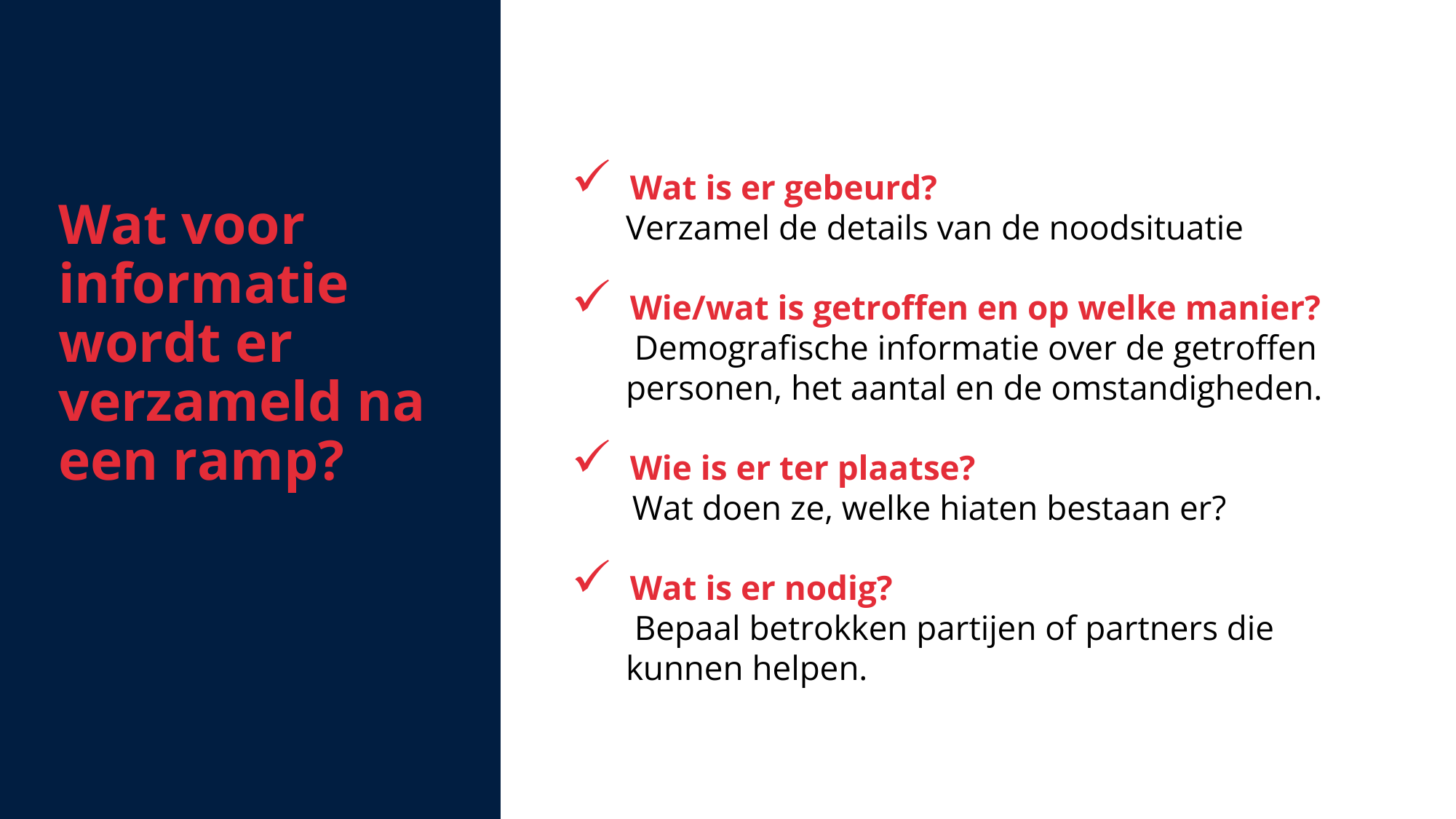

Wat voor informatie wordt er verzameld na een ramp?
  Wat is er gebeurd?
Verzamel de details van de noodsituatie

  Wie/wat is getroffen en op welke manier?
 Demografische informatie over de getroffen personen, het aantal en de omstandigheden.

  Wie is er ter plaatse?
       Wat doen ze, welke hiaten bestaan er?

  Wat is er nodig?
 Bepaal betrokken partijen of partners die kunnen helpen.